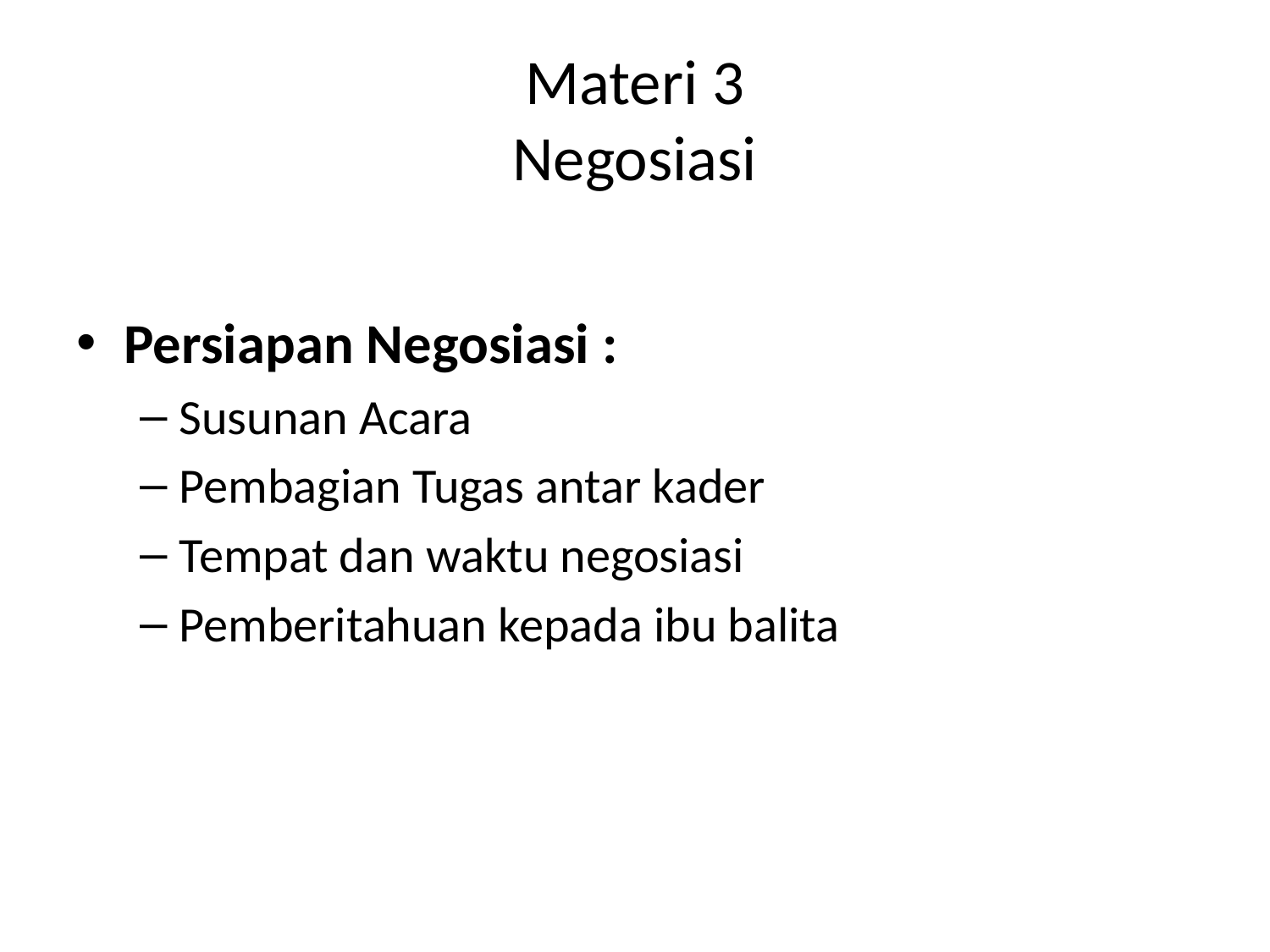

# Materi 3 Negosiasi

Persiapan Negosiasi :
Susunan Acara
Pembagian Tugas antar kader
Tempat dan waktu negosiasi
Pemberitahuan kepada ibu balita